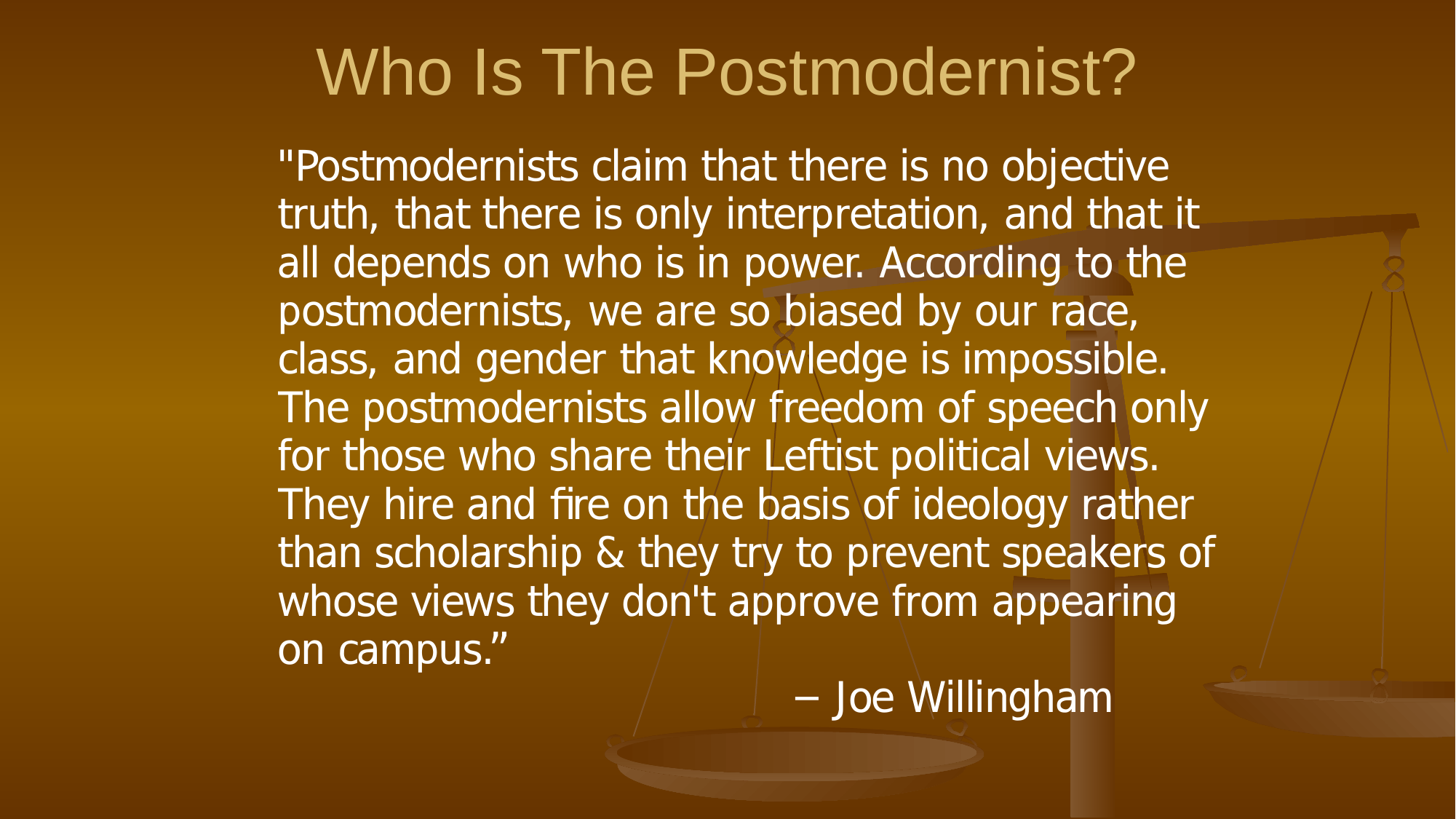

# Who Is The Postmodernist?
"Postmodernists claim that there is no objective truth, that there is only interpretation, and that it all depends on who is in power. According to the postmodernists, we are so biased by our race, class, and gender that knowledge is impossible. The postmodernists allow freedom of speech only for those who share their Leftist political views. They hire and fire on the basis of ideology rather than scholarship & they try to prevent speakers of whose views they don't approve from appearing on campus.”
                                       – Joe Willingham